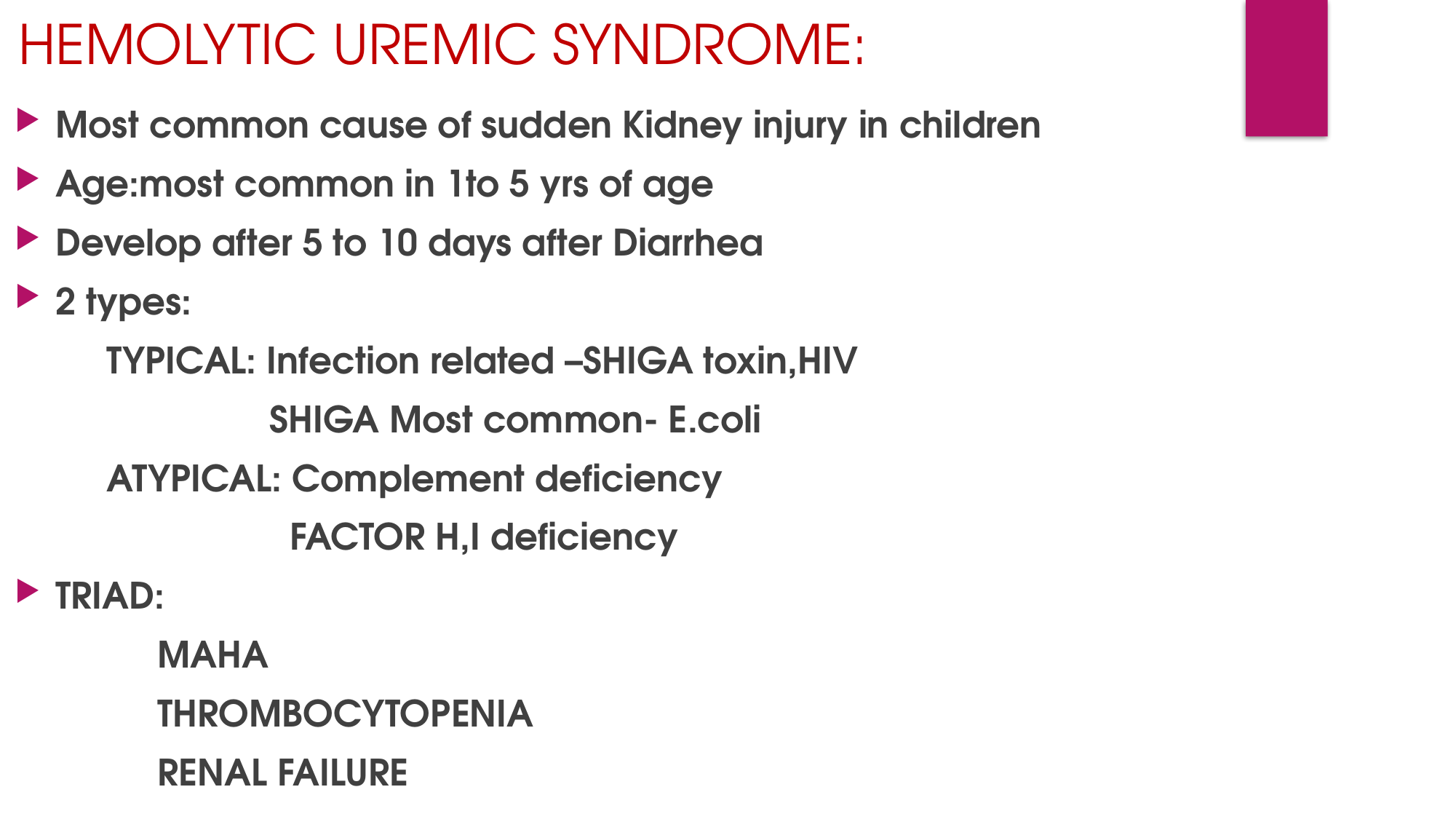

HEMOLYTIC UREMIC SYNDROME:
Most common cause of sudden Kidney injury in children
Age:most common in 1to 5 yrs of age
Develop after 5 to 10 days after Diarrhea
2 types:
         TYPICAL: Infection related –SHIGA toxin,HIV
                         SHIGA Most common- E.coli
         ATYPICAL: Complement deficiency
                           FACTOR H,I deficiency
TRIAD:
              MAHA
              THROMBOCYTOPENIA
              RENAL FAILURE